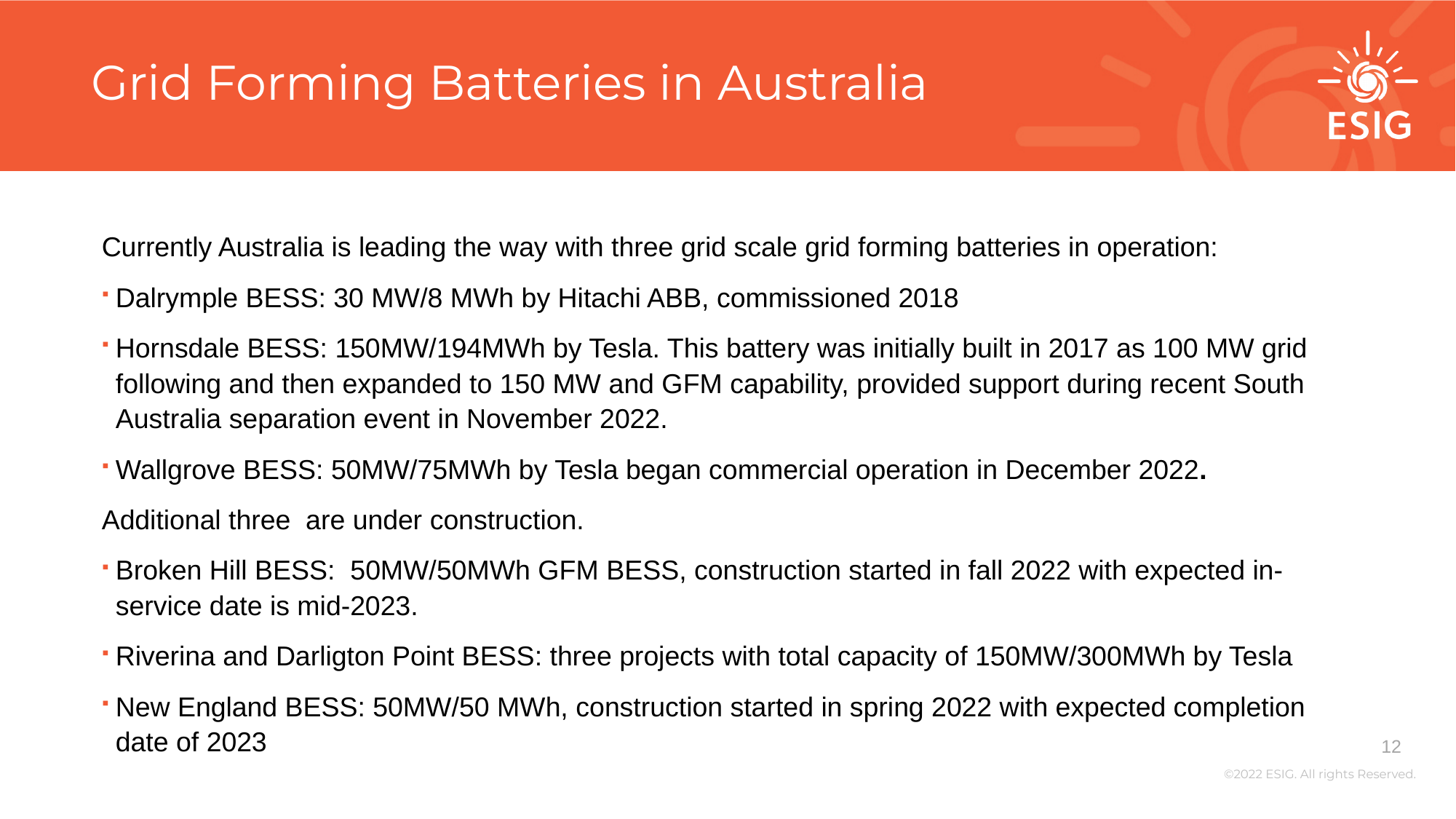

# Grid Forming Batteries in Australia
Currently Australia is leading the way with three grid scale grid forming batteries in operation:
Dalrymple BESS: 30 MW/8 MWh by Hitachi ABB, commissioned 2018
Hornsdale BESS: 150MW/194MWh by Tesla. This battery was initially built in 2017 as 100 MW grid following and then expanded to 150 MW and GFM capability, provided support during recent South Australia separation event in November 2022.
Wallgrove BESS: 50MW/75MWh by Tesla began commercial operation in December 2022.
Additional three  are under construction.
Broken Hill BESS:  50MW/50MWh GFM BESS, construction started in fall 2022 with expected in-service date is mid-2023.
Riverina and Darligton Point BESS: three projects with total capacity of 150MW/300MWh by Tesla
New England BESS: 50MW/50 MWh, construction started in spring 2022 with expected completion date of 2023